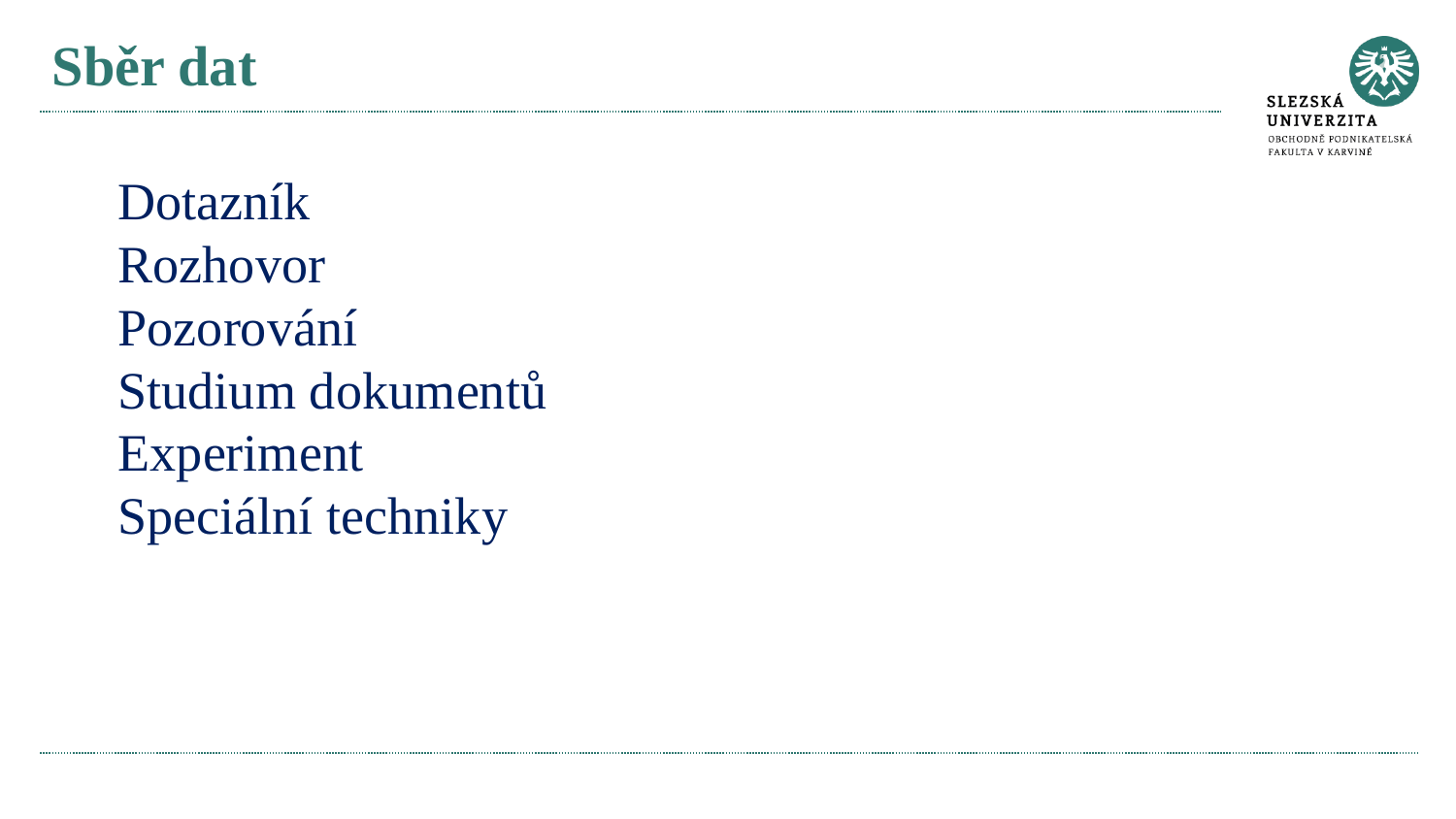

# Sběr dat
Dotazník
Rozhovor
Pozorování
Studium dokumentů
Experiment
Speciální techniky